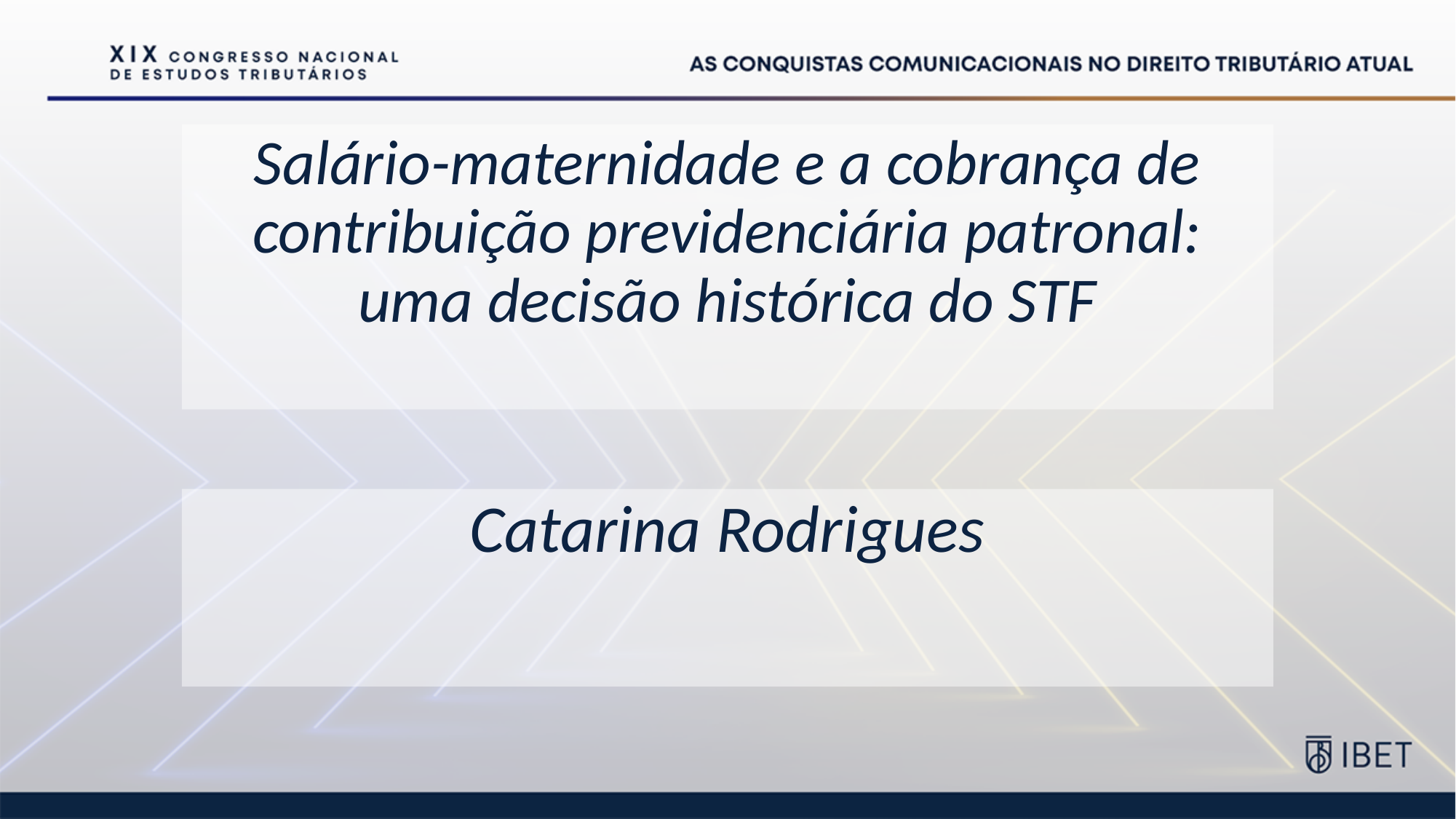

# Salário-maternidade e a cobrança de contribuição previdenciária patronal: uma decisão histórica do STF
Catarina Rodrigues